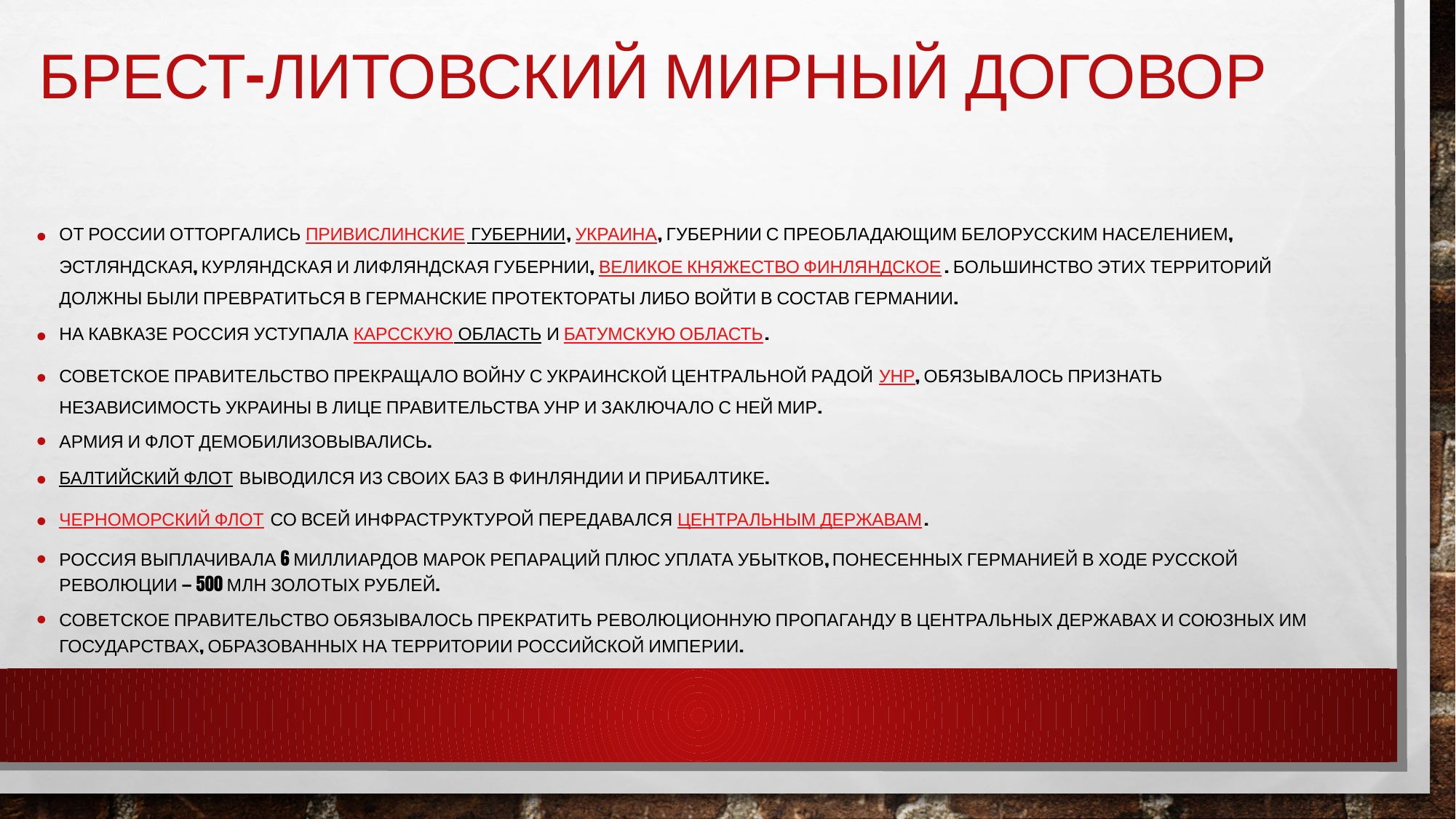

# Брест-литовский мирный договор
От России отторгались привислинские губернии, Украина, губернии с преобладающим белорусским населением, Эстляндская, Курляндская и Лифляндская губернии, Великое княжество Финляндское. Большинство этих территорий должны были превратиться в германские протектораты либо войти в состав Германии.
На Кавказе Россия уступала Карсскую область и Батумскую область.
Советское правительство прекращало войну с Украинской Центральной Радой УНР, обязывалось признать независимость Украины в лице правительства УНР и заключало с ней мир.
Армия и флот демобилизовывались.
Балтийский флот выводился из своих баз в Финляндии и Прибалтике.
Черноморский флот со всей инфраструктурой передавался Центральным державам.
Россия выплачивала 6 миллиардов марок репараций плюс уплата убытков, понесенных Германией в ходе русской революции — 500 млн золотых рублей.
Советское правительство обязывалось прекратить революционную пропаганду в Центральных державах и союзных им государствах, образованных на территории Российской империи.